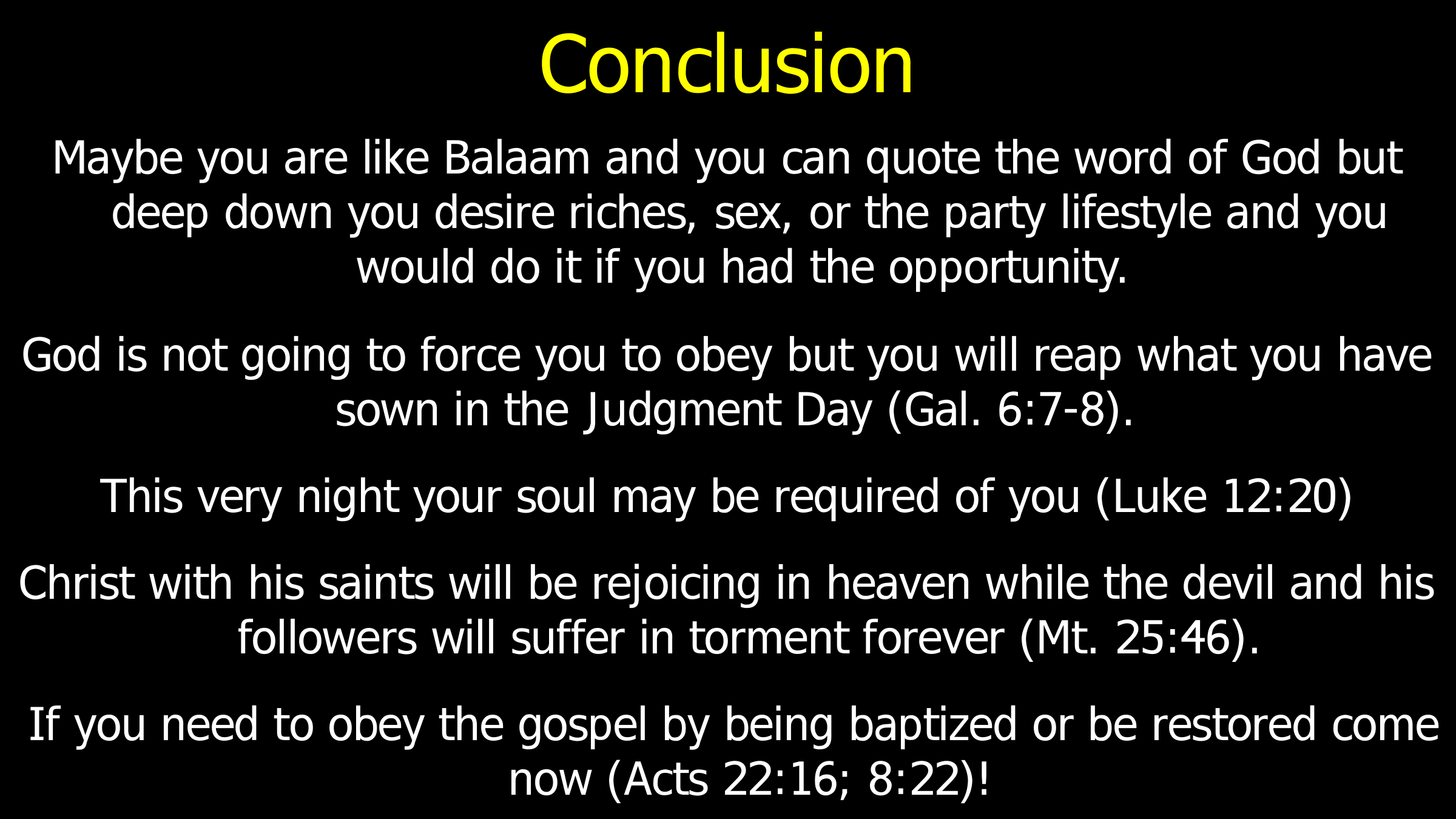

# Conclusion
Maybe you are like Balaam and you can quote the word of God but deep down you desire riches, sex, or the party lifestyle and you would do it if you had the opportunity.

God is not going to force you to obey but you will reap what you have sown in the Judgment Day (Gal. 6:7-8).

This very night your soul may be required of you (Luke 12:20)

Christ with his saints will be rejoicing in heaven while the devil and his followers will suffer in torment forever (Mt. 25:46).

 If you need to obey the gospel by being baptized or be restored come now (Acts 22:16; 8:22)!